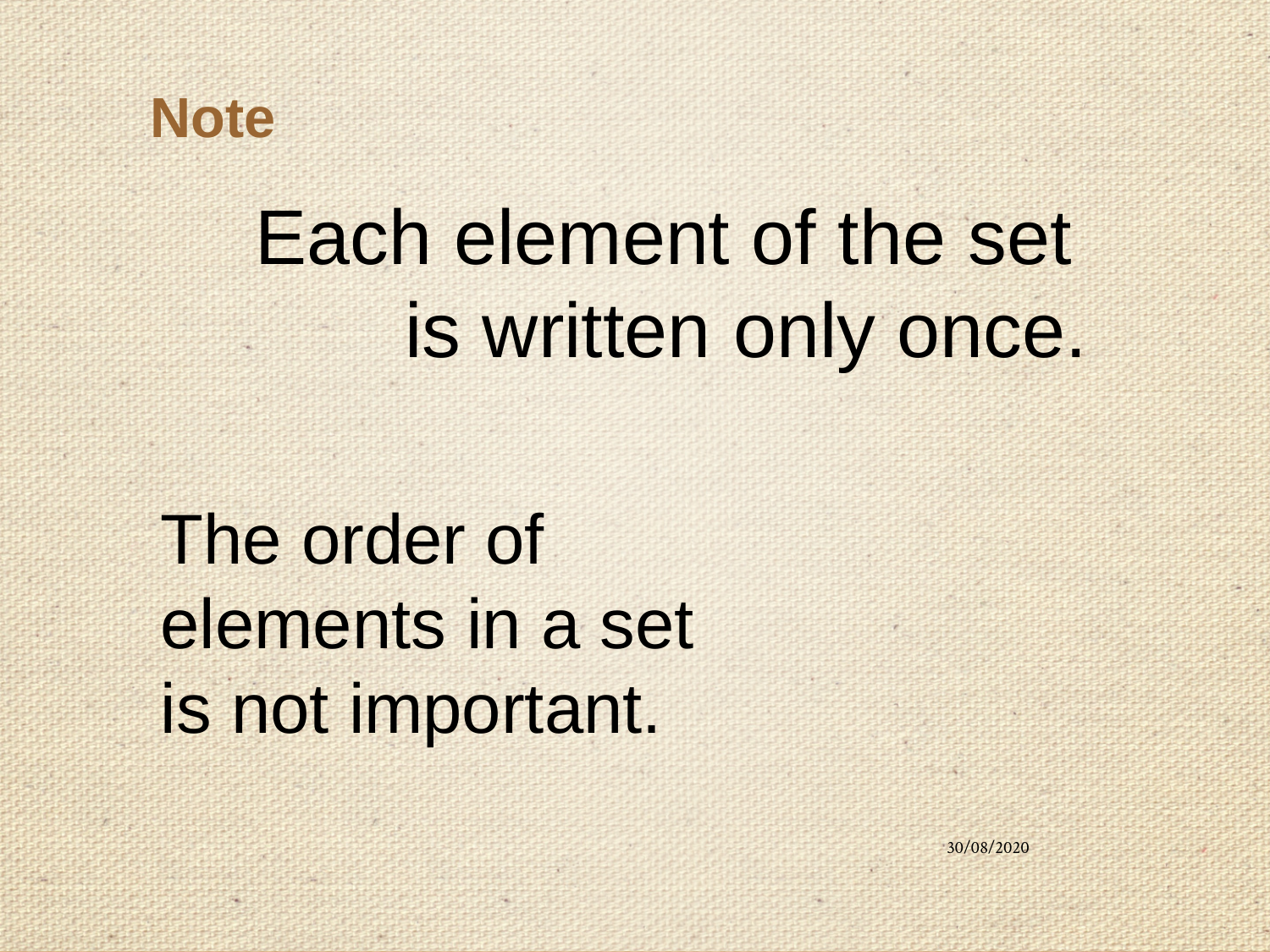

Note
Each element of the set
is written only once.
The order of
elements in a set
is not important.
Asst. Prof. Mrs. D. A. Munot
30/08/2020
5